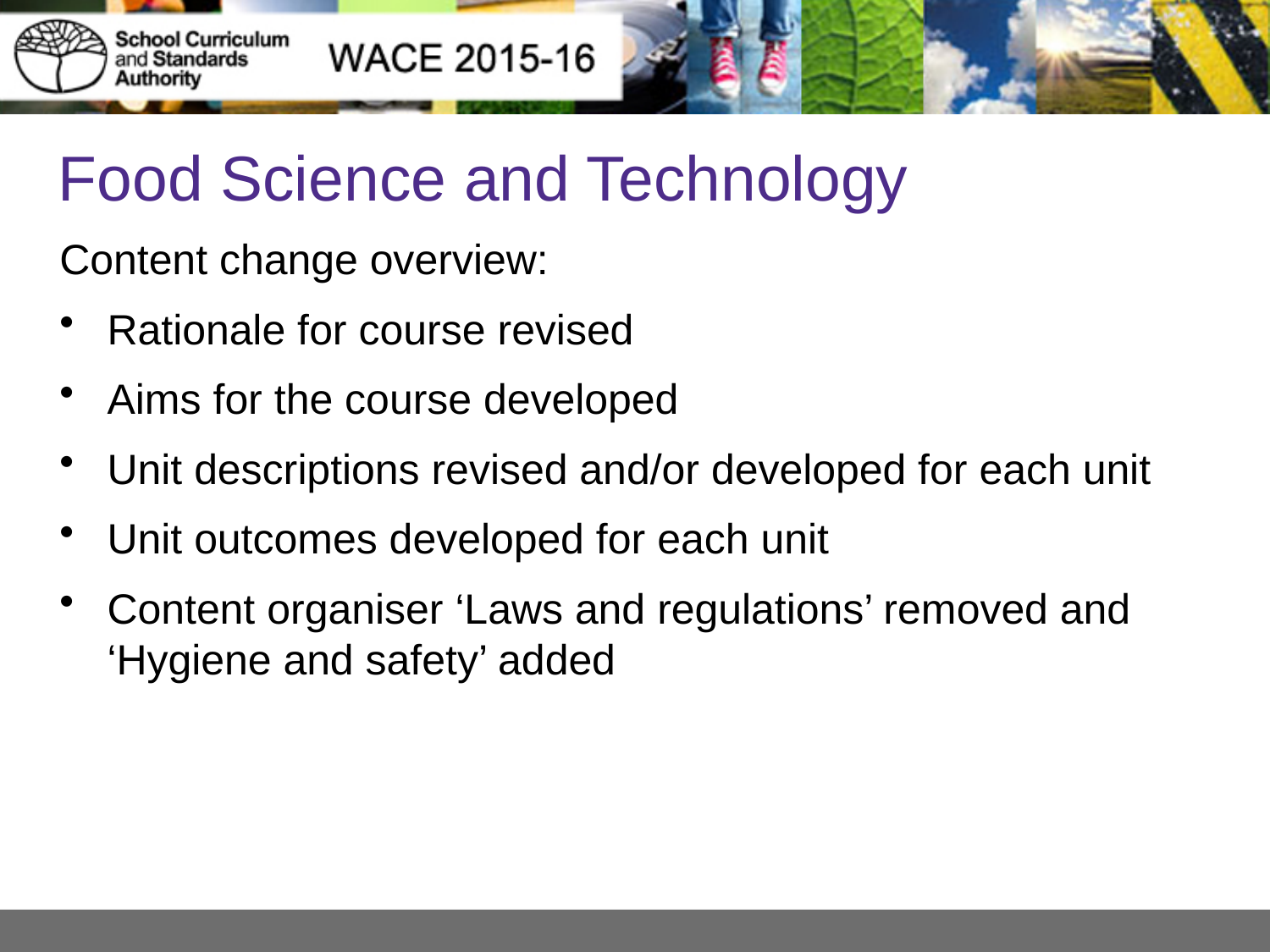

# Food Science and Technology
Content change overview:
Rationale for course revised
Aims for the course developed
Unit descriptions revised and/or developed for each unit
Unit outcomes developed for each unit
Content organiser ‘Laws and regulations’ removed and ‘Hygiene and safety’ added